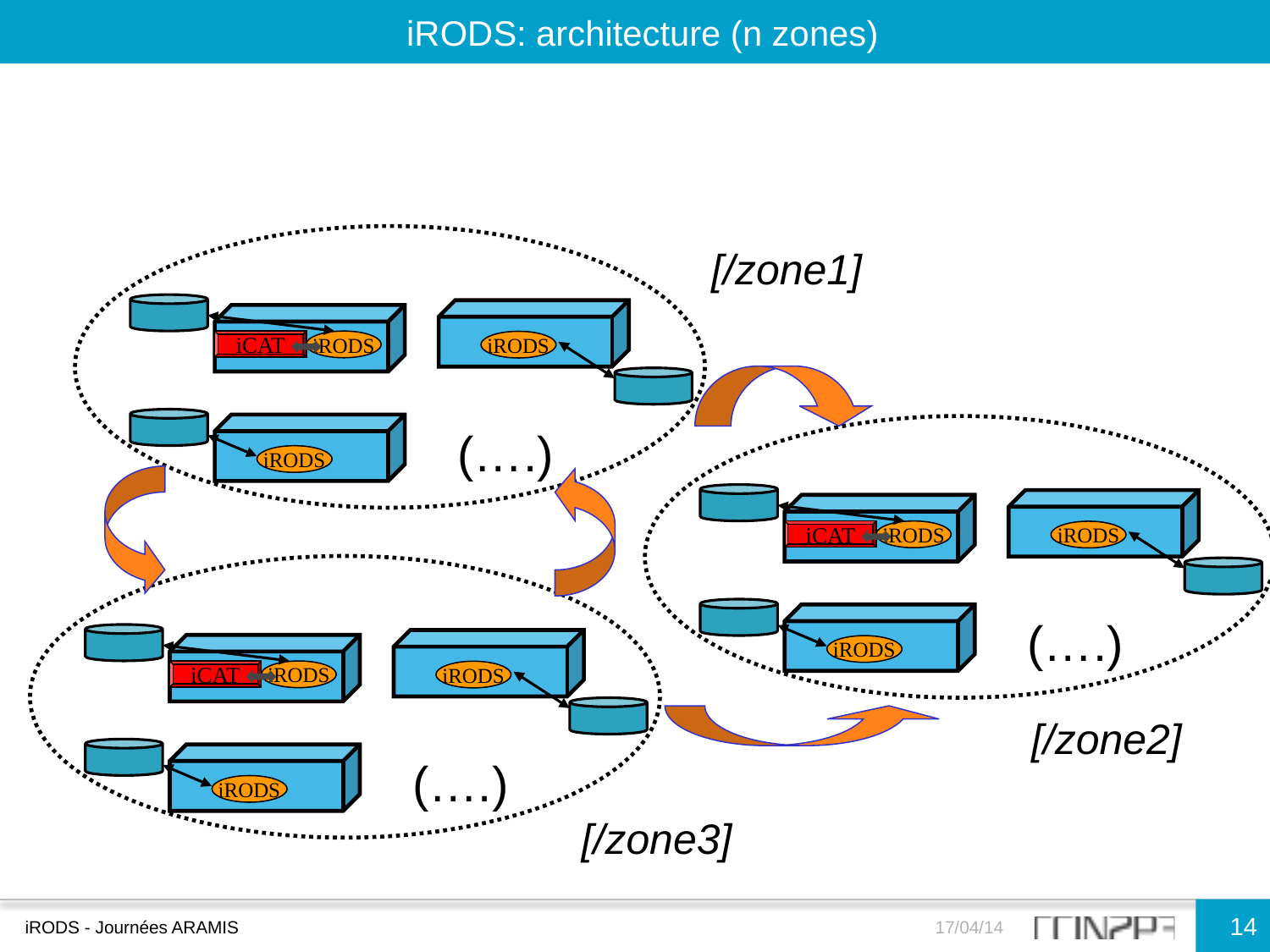

iRODS: architecture (n zones)

iRODS

iCAT
iRODS

iRODS

(….)

[/zone1]

iRODS

iCAT
iRODS

iRODS

(….)

iRODS

iCAT
iRODS

iRODS

(….)

[/zone2]
[/zone3]
14
iRODS - Journées ARAMIS
17/04/14